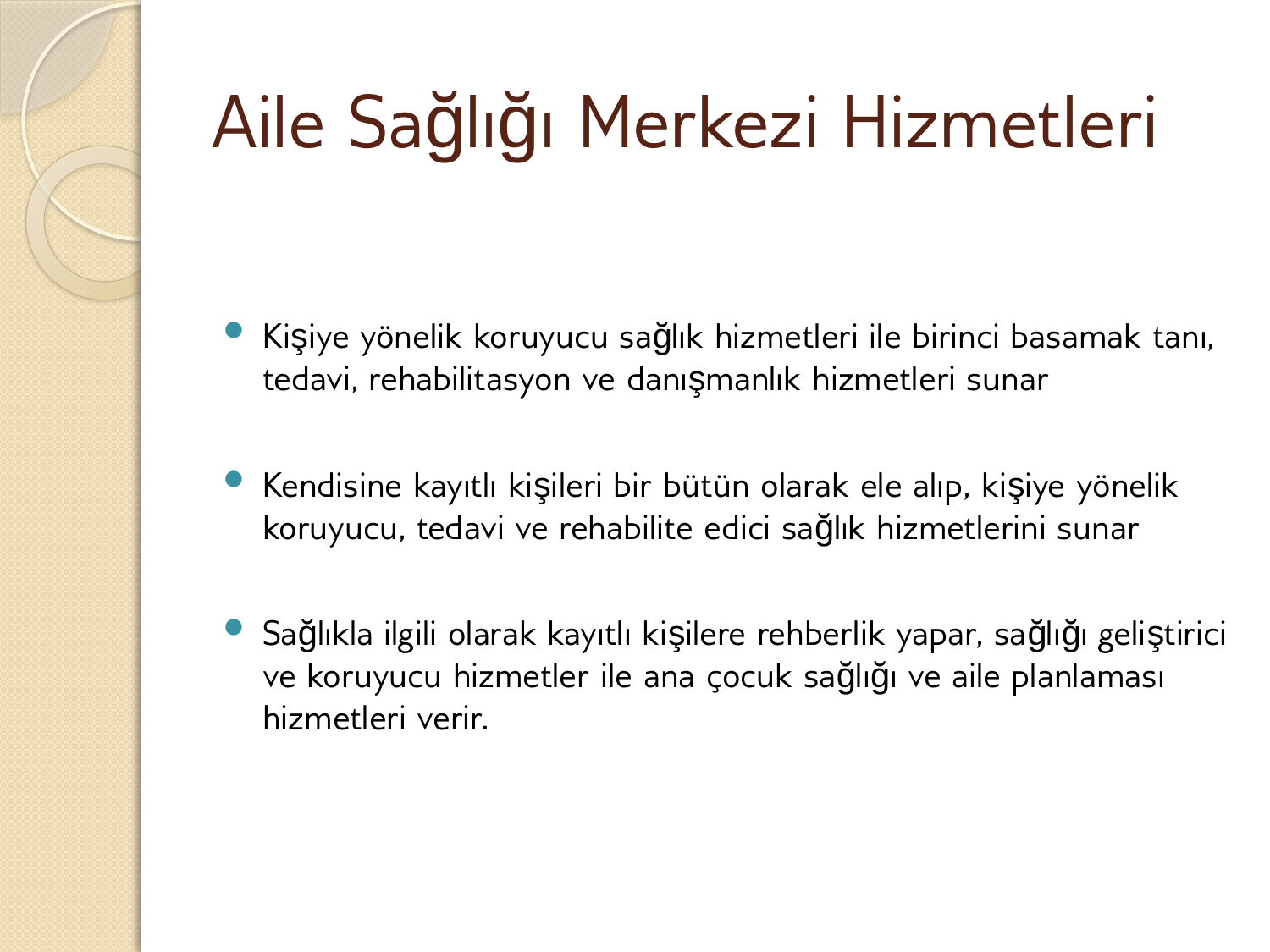

# Aile Sağlığı Merkezi Hizmetleri

Kişiye yönelik koruyucu sağlık hizmetleri ile birinci basamak tanı, tedavi, rehabilitasyon ve danışmanlık hizmetleri sunar

Kendisine kayıtlı kişileri bir bütün olarak ele alıp, kişiye yönelik koruyucu, tedavi ve rehabilite edici sağlık hizmetlerini sunar

Sağlıkla ilgili olarak kayıtlı kişilere rehberlik yapar, sağlığı geliştirici ve koruyucu hizmetler ile ana çocuk sağlığı ve aile planlaması hizmetleri verir.